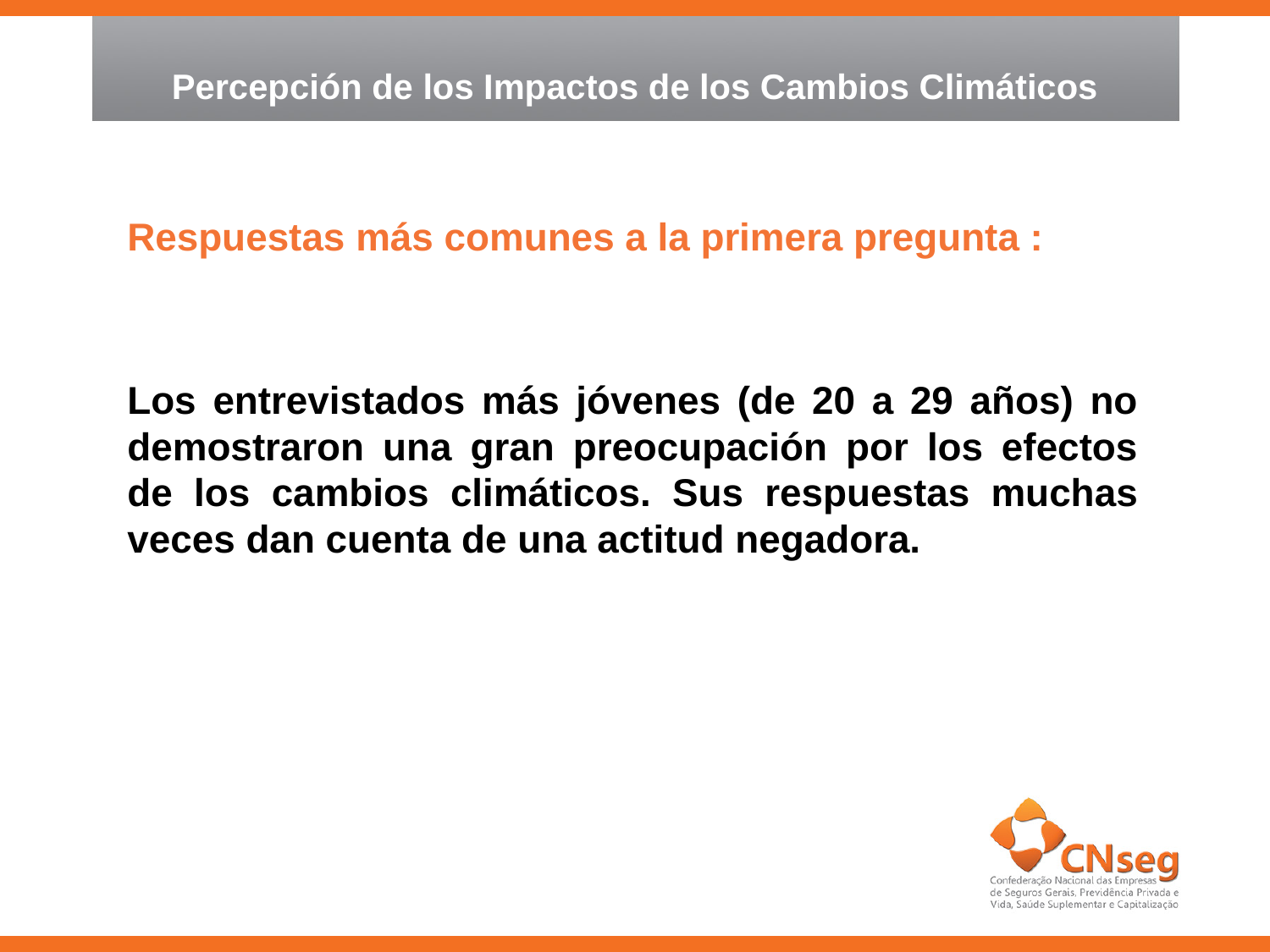

Percepción de los Impactos de los Cambios Climáticos
Respuestas más comunes a la primera pregunta :

Los entrevistados más jóvenes (de 20 a 29 años) no demostraron una gran preocupación por los efectos de los cambios climáticos. Sus respuestas muchas veces dan cuenta de una actitud negadora.